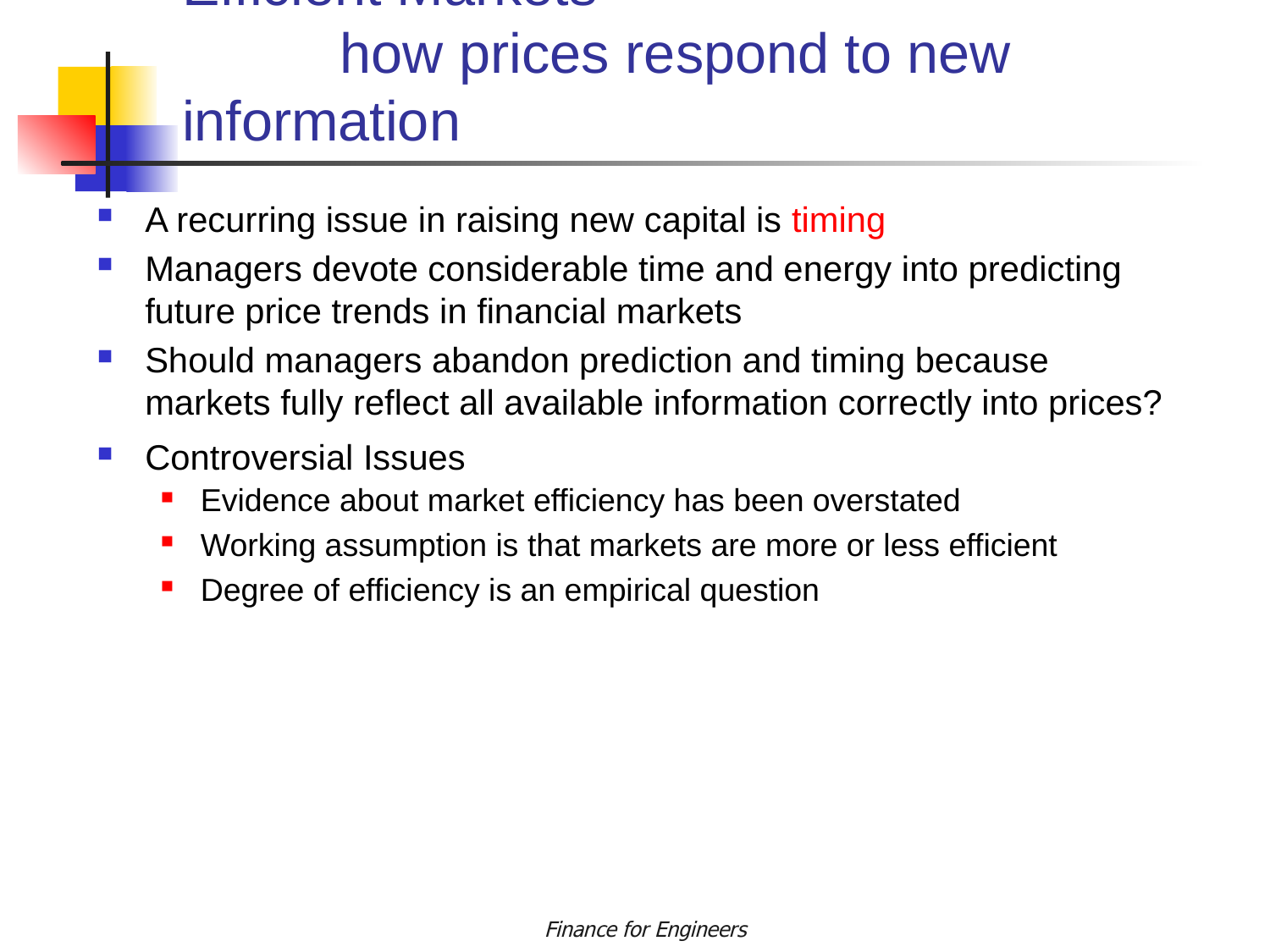

# Efficient Markets – how prices respond to new information
A recurring issue in raising new capital is timing
Managers devote considerable time and energy into predicting future price trends in financial markets
Should managers abandon prediction and timing because markets fully reflect all available information correctly into prices?
Controversial Issues
Evidence about market efficiency has been overstated
Working assumption is that markets are more or less efficient
Degree of efficiency is an empirical question